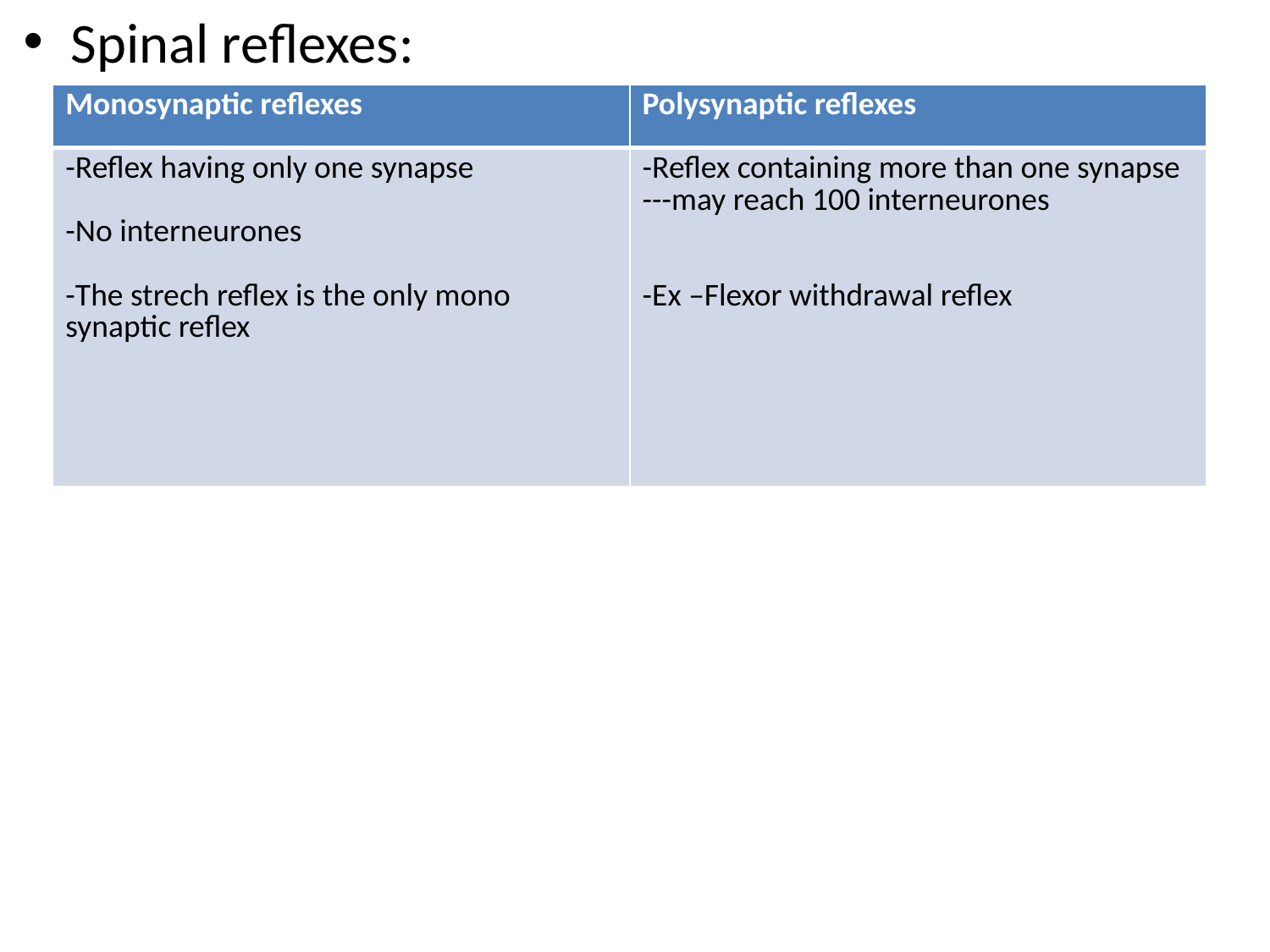

Spinal reflexes:

#
| Monosynaptic reflexes | Polysynaptic reflexes |
| --- | --- |
| -Reflex having only one synapse -No interneurones -The strech reflex is the only mono synaptic reflex | -Reflex containing more than one synapse ---may reach 100 interneurones -Ex –Flexor withdrawal reflex |